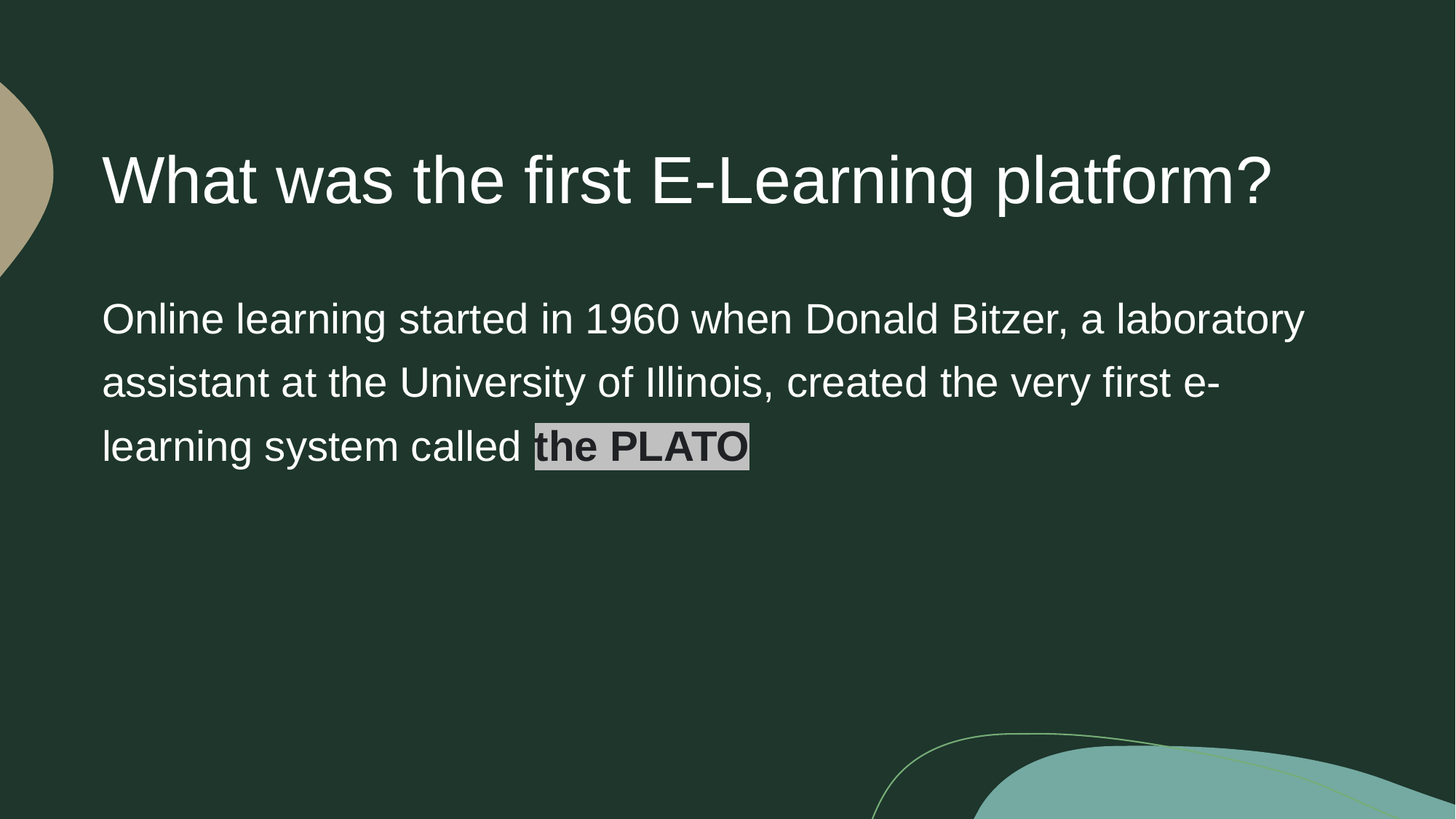

# What was the first E-Learning platform?
Online learning started in 1960 when Donald Bitzer, a laboratory assistant at the University of Illinois, created the very first e-learning system called the PLATO